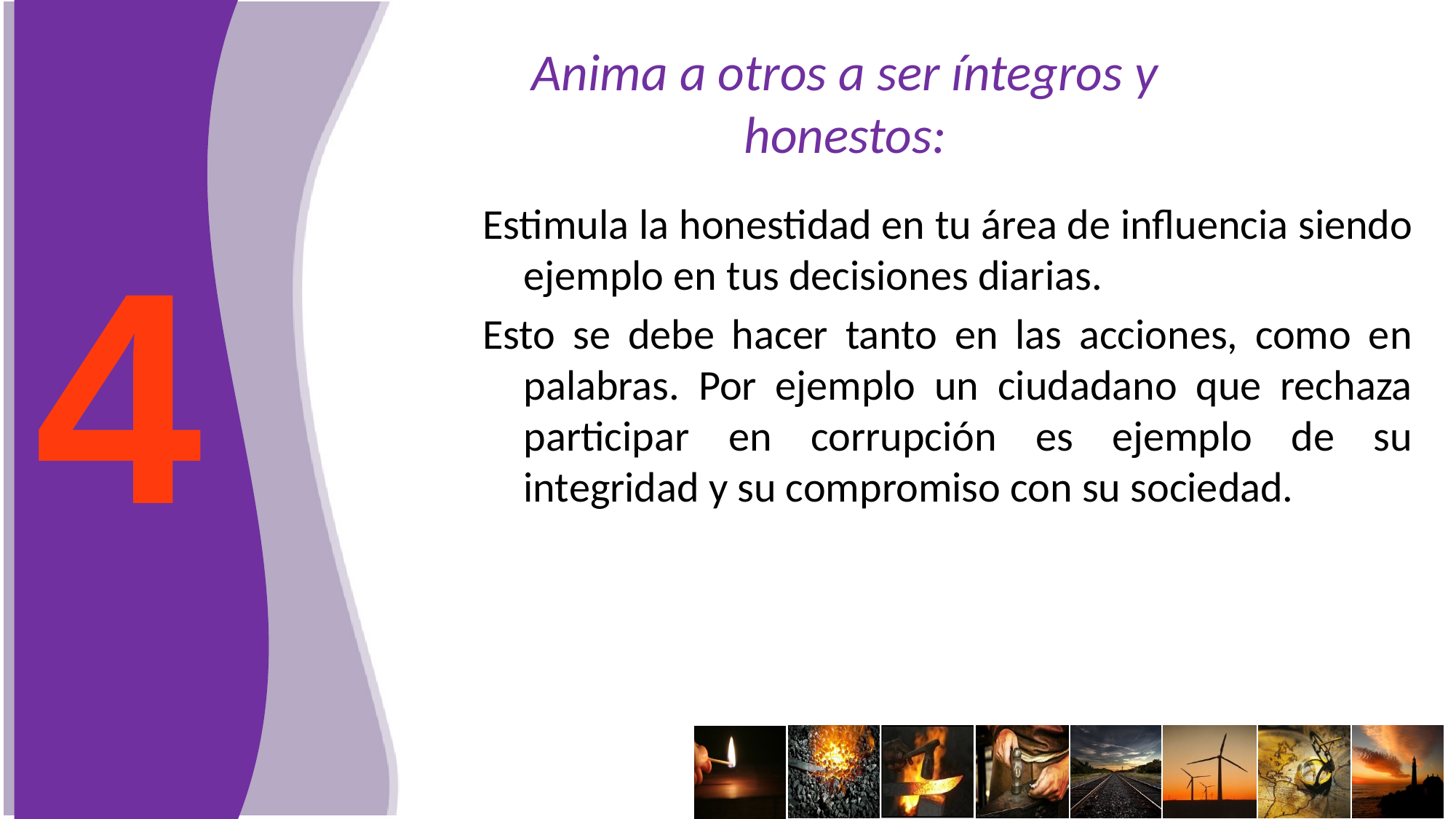

# Anima a otros a ser íntegros y honestos:
Estimula la honestidad en tu área de influencia siendo ejemplo en tus decisiones diarias.
Esto se debe hacer tanto en las acciones, como en palabras. Por ejemplo un ciudadano que rechaza participar en corrupción es ejemplo de su integridad y su compromiso con su sociedad.
4